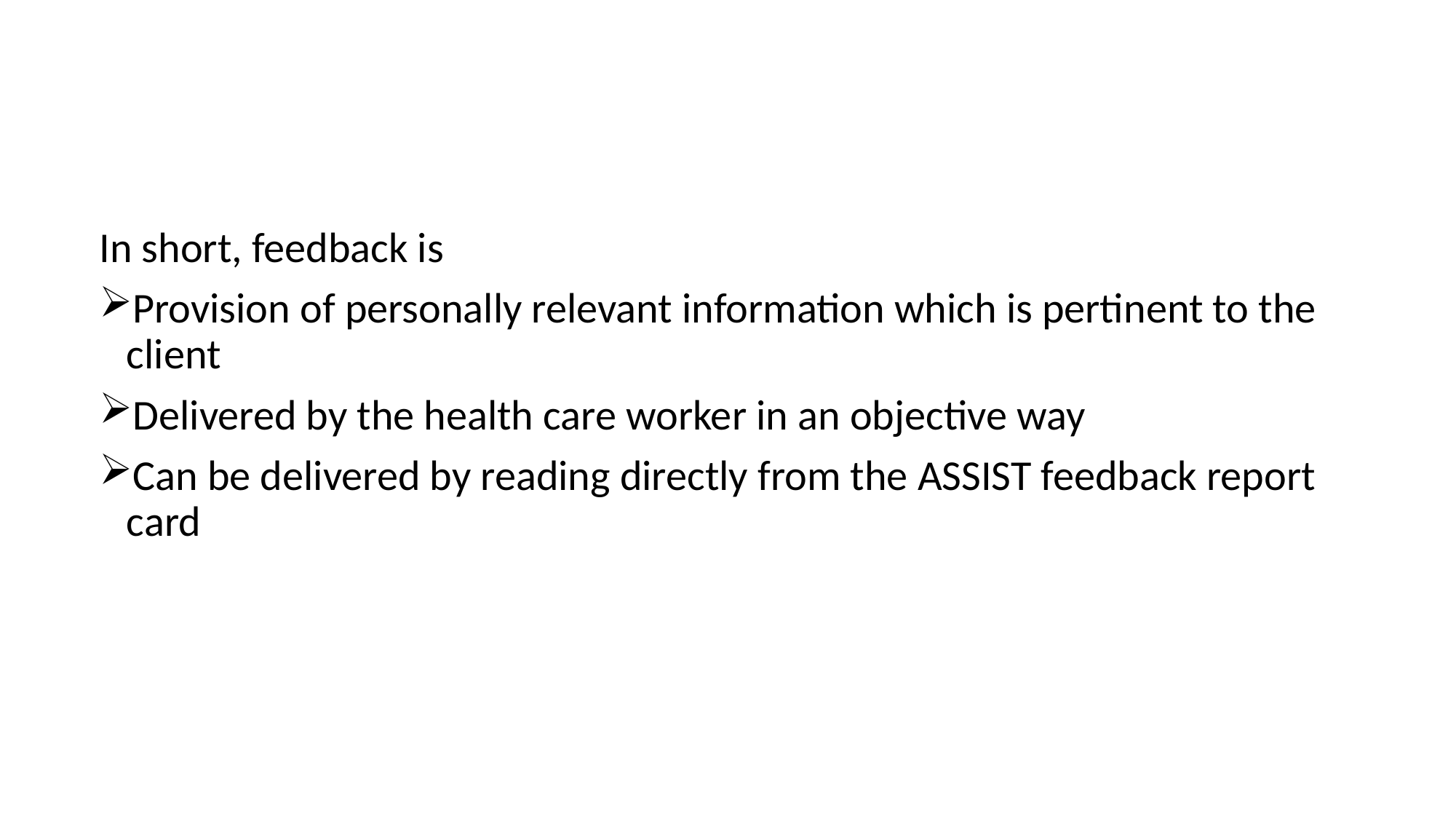

#
In short, feedback is
Provision of personally relevant information which is pertinent to the client
Delivered by the health care worker in an objective way
Can be delivered by reading directly from the ASSIST feedback report card